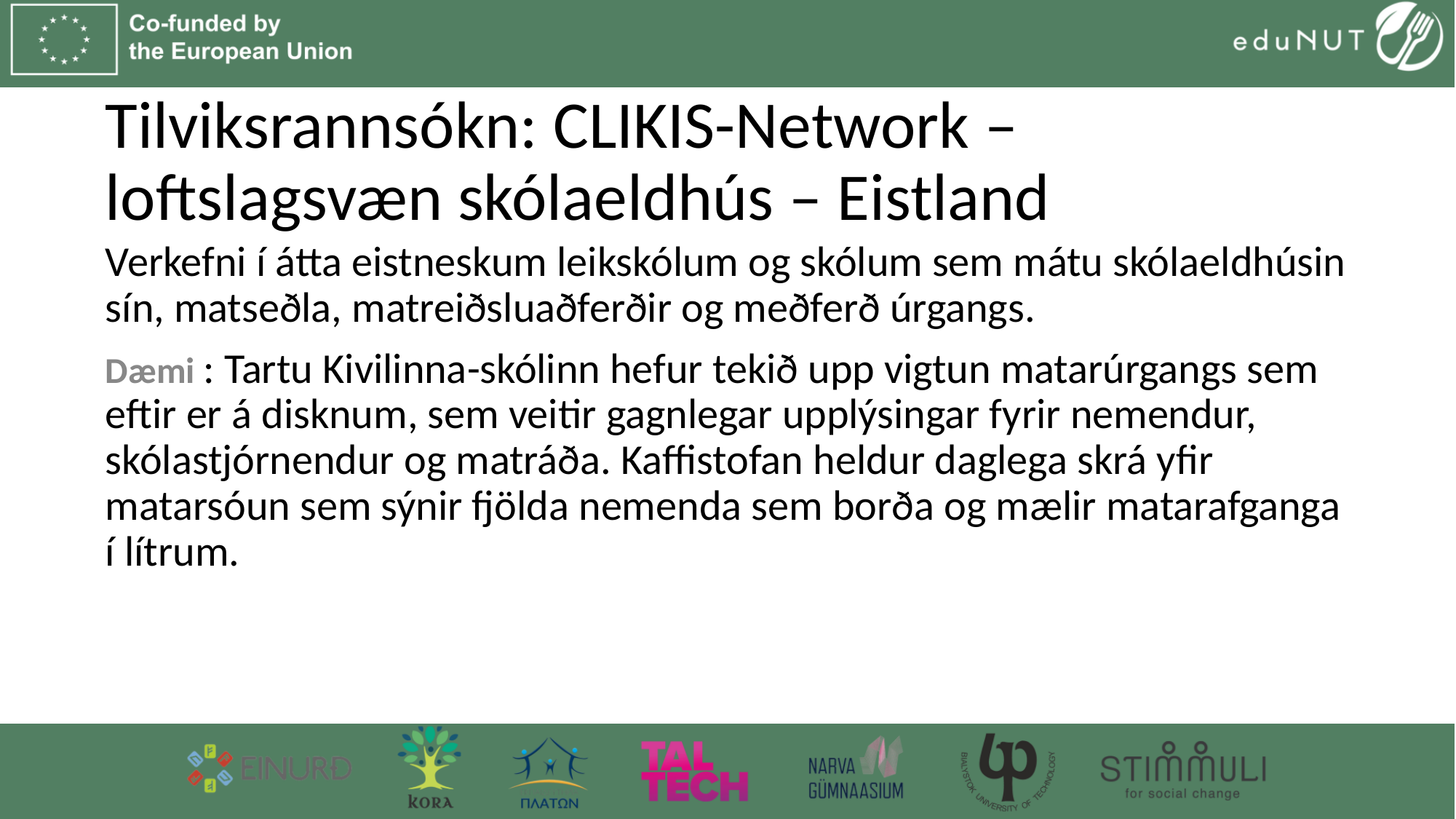

# Tilviksrannsókn: CLIKIS-Network – loftslagsvæn skólaeldhús – Eistland
Verkefni í átta eistneskum leikskólum og skólum sem mátu skólaeldhúsin sín, matseðla, matreiðsluaðferðir og meðferð úrgangs.
Dæmi : Tartu Kivilinna-skólinn hefur tekið upp vigtun matarúrgangs sem eftir er á disknum, sem veitir gagnlegar upplýsingar fyrir nemendur, skólastjórnendur og matráða. Kaffistofan heldur daglega skrá yfir matarsóun sem sýnir fjölda nemenda sem borða og mælir matarafganga í lítrum.